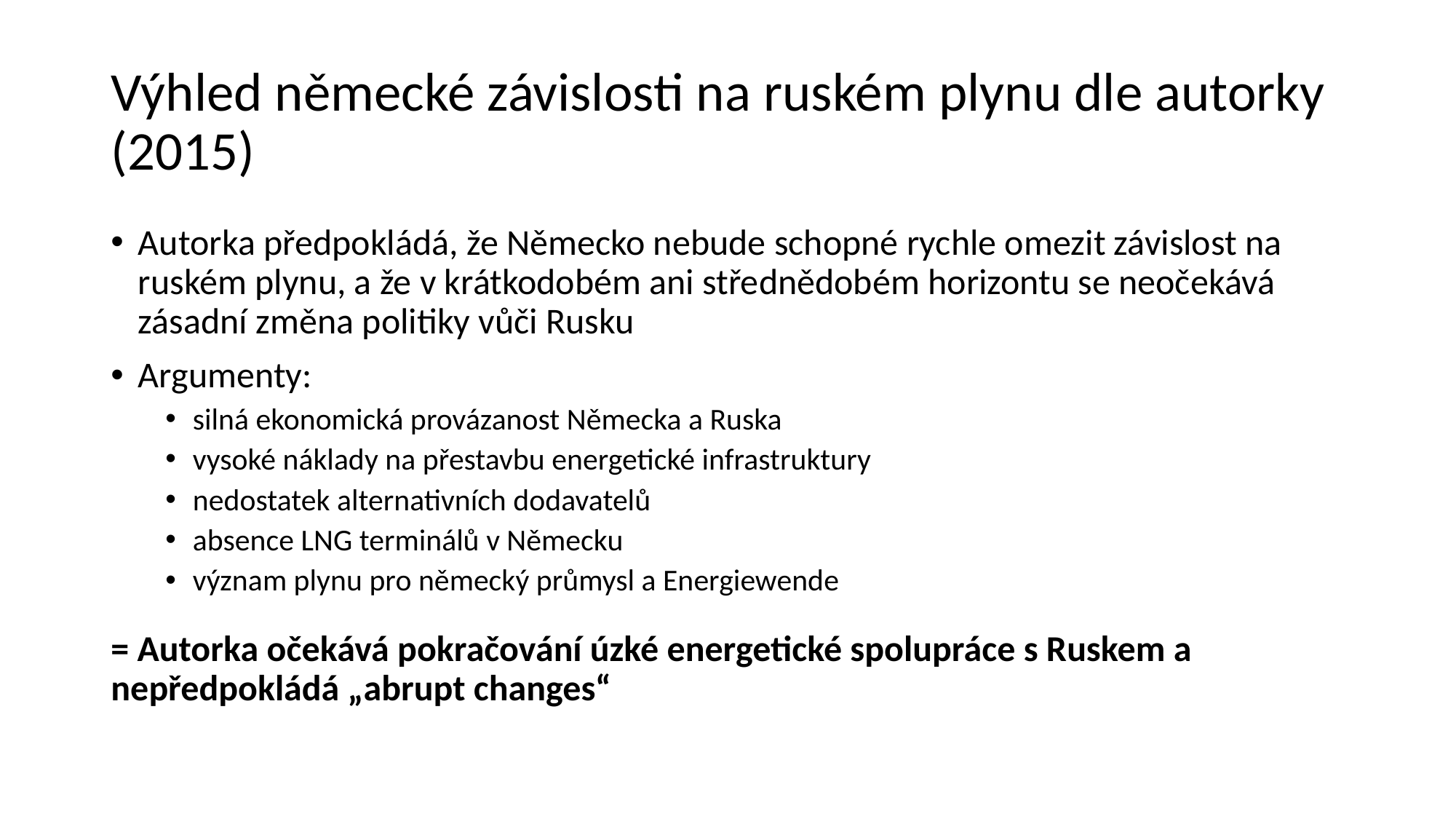

# Výhled německé závislosti na ruském plynu dle autorky (2015)
Autorka předpokládá, že Německo nebude schopné rychle omezit závislost na ruském plynu, a že v krátkodobém ani střednědobém horizontu se neočekává zásadní změna politiky vůči Rusku
Argumenty:
silná ekonomická provázanost Německa a Ruska
vysoké náklady na přestavbu energetické infrastruktury
nedostatek alternativních dodavatelů
absence LNG terminálů v Německu
význam plynu pro německý průmysl a Energiewende
= Autorka očekává pokračování úzké energetické spolupráce s Ruskem a nepředpokládá „abrupt changes“